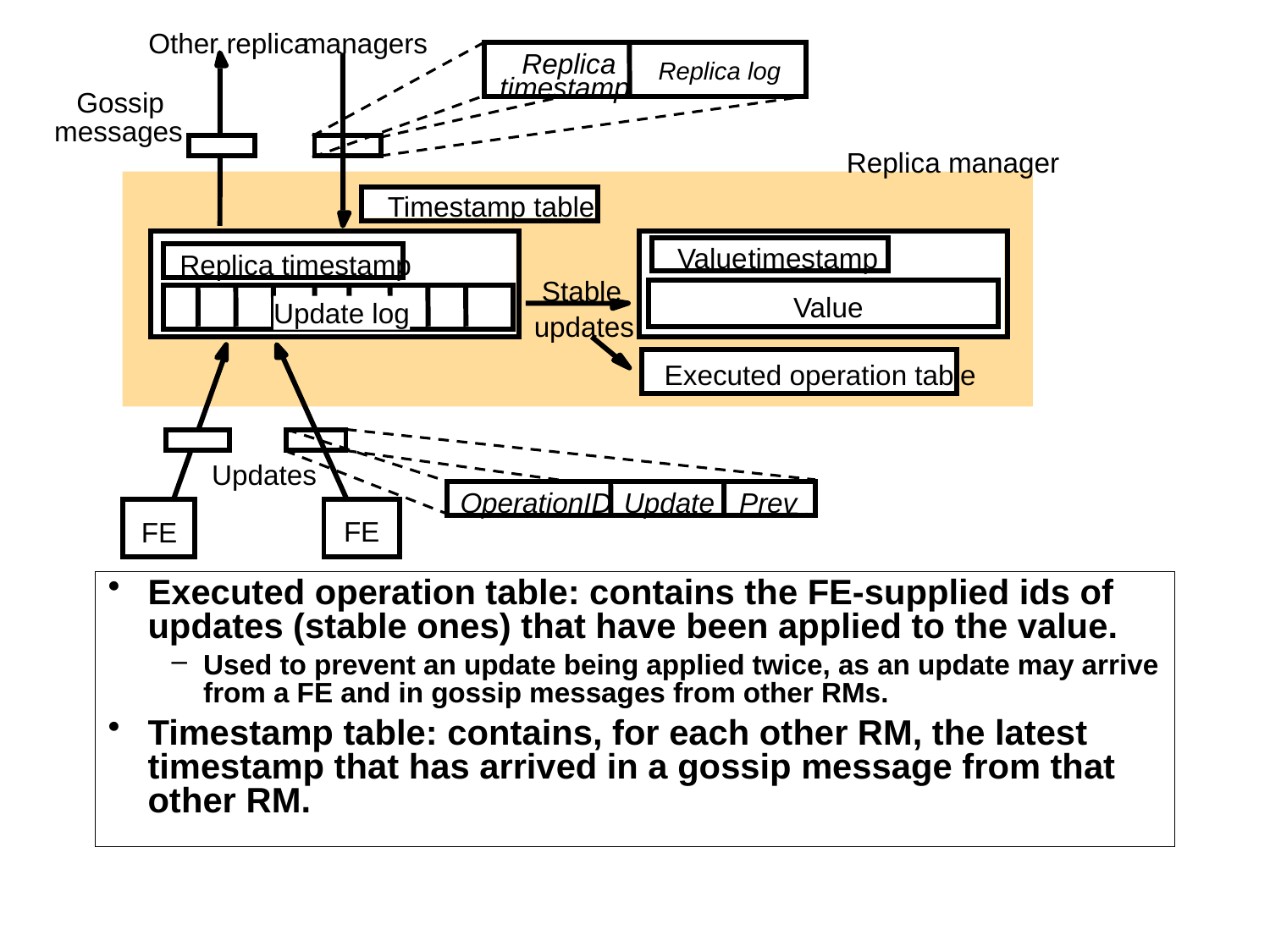

Other replica
managers

Replica

Replica log

timestamp
Gossip

messages

Replica manager

Timestamp table

Value
timestamp

Replica timestamp

Stable

Value
Update log

updates

Executed operation table

Updates

OperationID
Update
Prev

FE
FE
Executed operation table: contains the FE-supplied ids of updates (stable ones) that have been applied to the value.
Used to prevent an update being applied twice, as an update may arrive from a FE and in gossip messages from other RMs.
Timestamp table: contains, for each other RM, the latest timestamp that has arrived in a gossip message from that other RM.